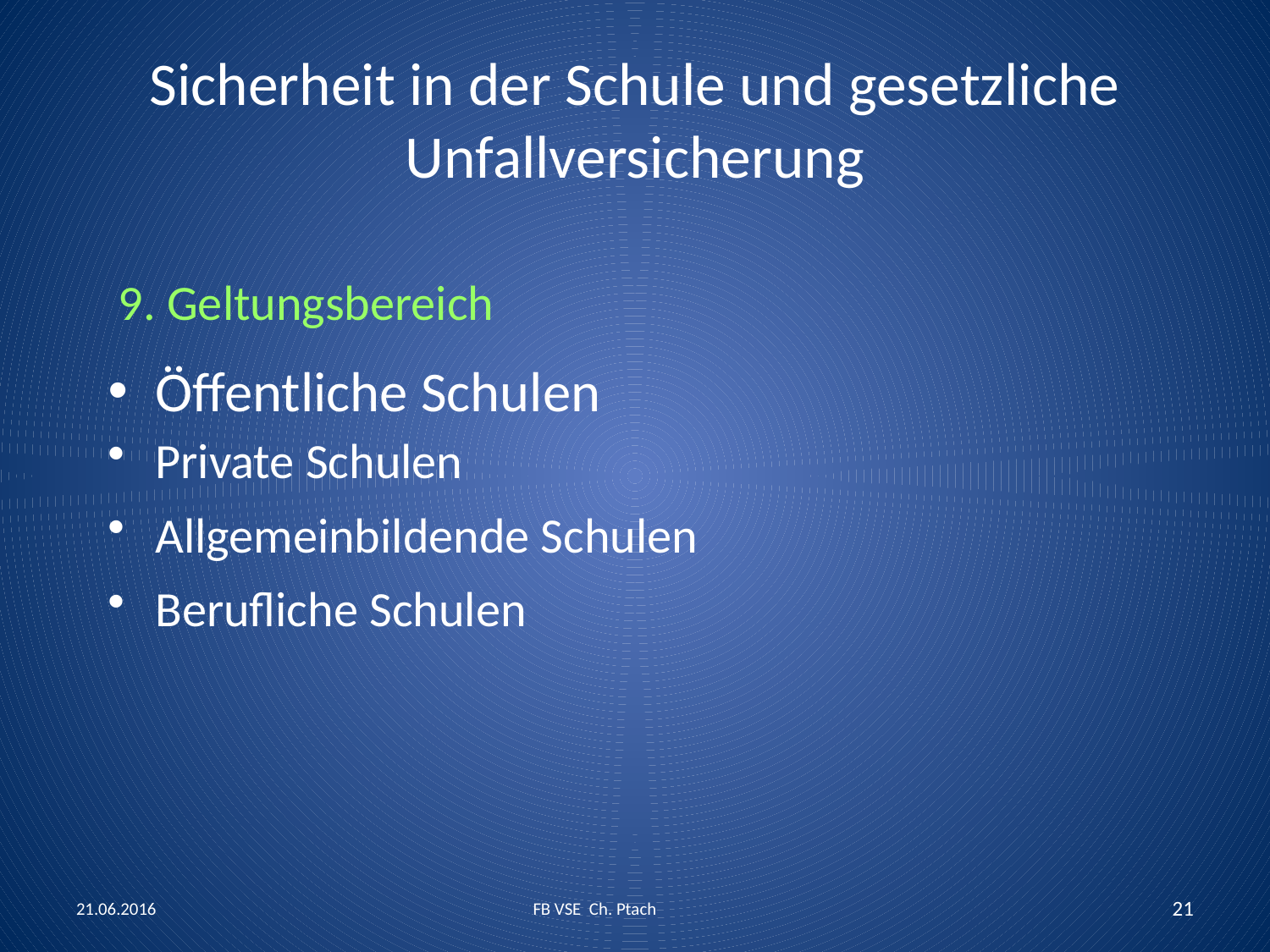

# Sicherheit in der Schule und gesetzliche Unfallversicherung
9. Geltungsbereich
Öffentliche Schulen
Private Schulen

Allgemeinbildende Schulen

Berufliche Schulen

21.06.2016
FB VSE  Ch. Ptach
21